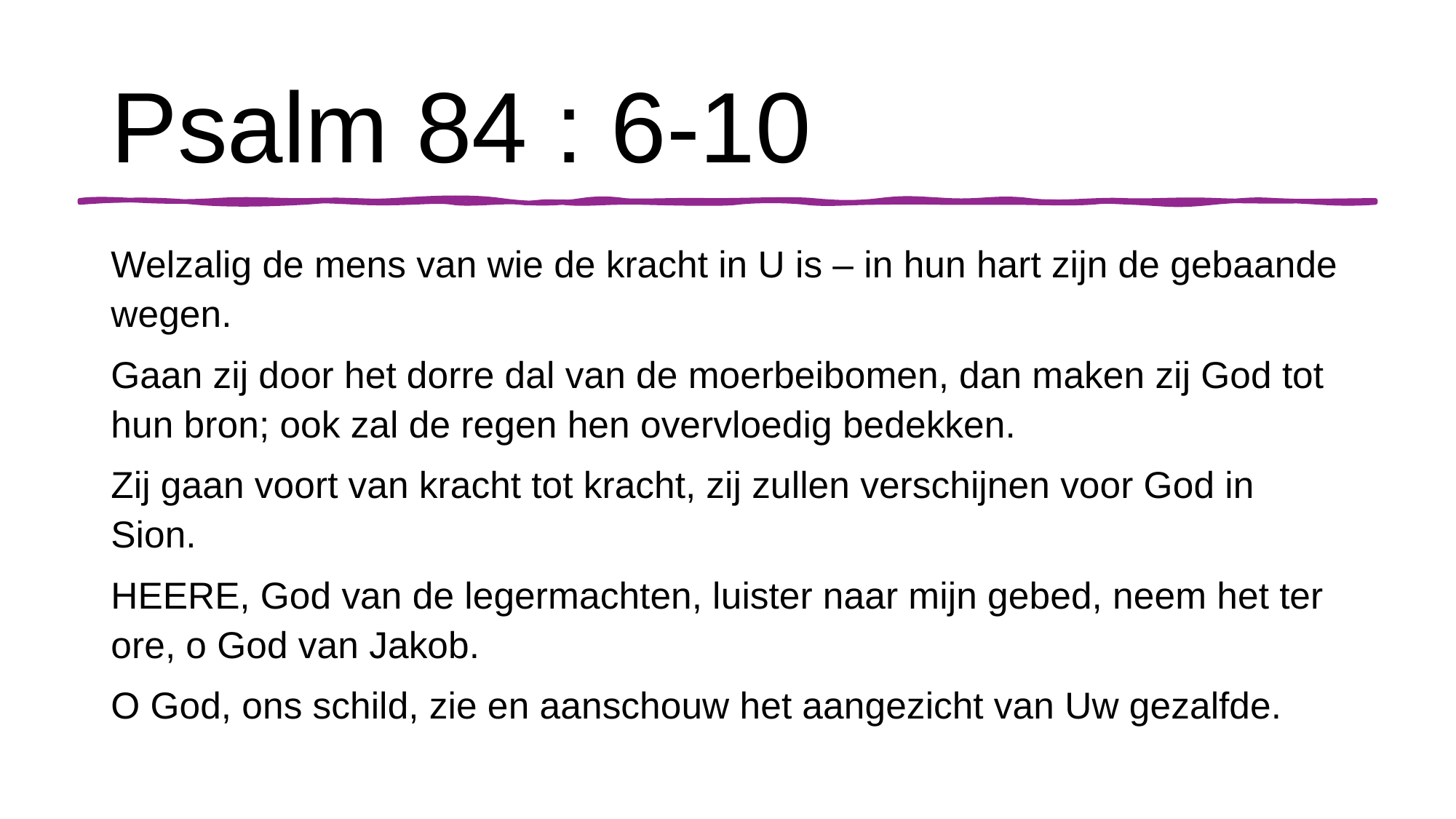

# Psalm 84 : 6-10

Welzalig de mens van wie de kracht in U is – in hun hart zijn de gebaande wegen.
Gaan zij door het dorre dal van de moerbeibomen, dan maken zij God tot hun bron; ook zal de regen hen overvloedig bedekken.
Zij gaan voort van kracht tot kracht, zij zullen verschijnen voor God in Sion.
HEERE, God van de legermachten, luister naar mijn gebed, neem het ter ore, o God van Jakob.
O God, ons schild, zie en aanschouw het aangezicht van Uw gezalfde.